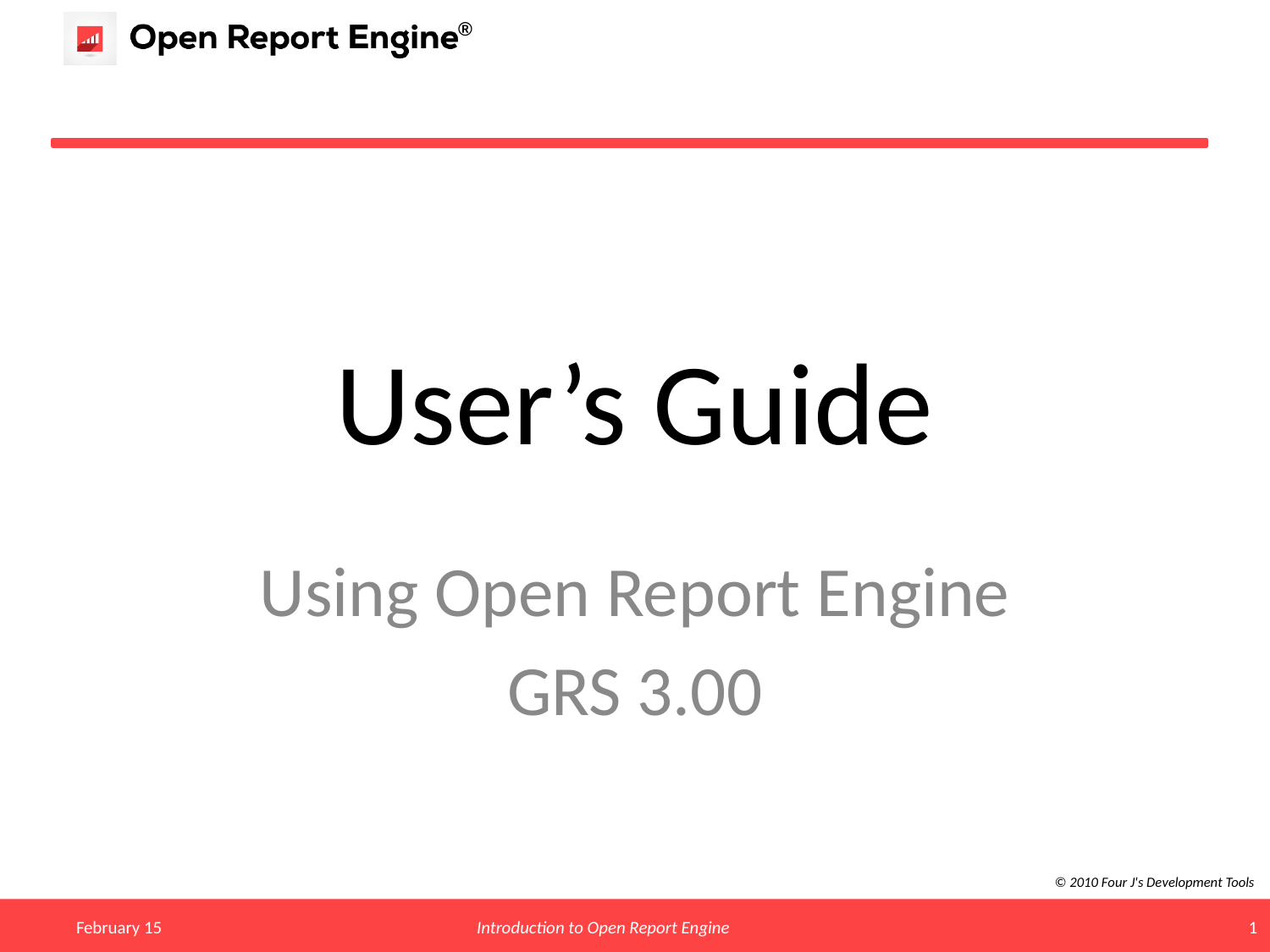

# User’s Guide
Using Open Report Engine
GRS 3.00
© 2010 Four J's Development Tools
February 15
Introduction to Open Report Engine
1